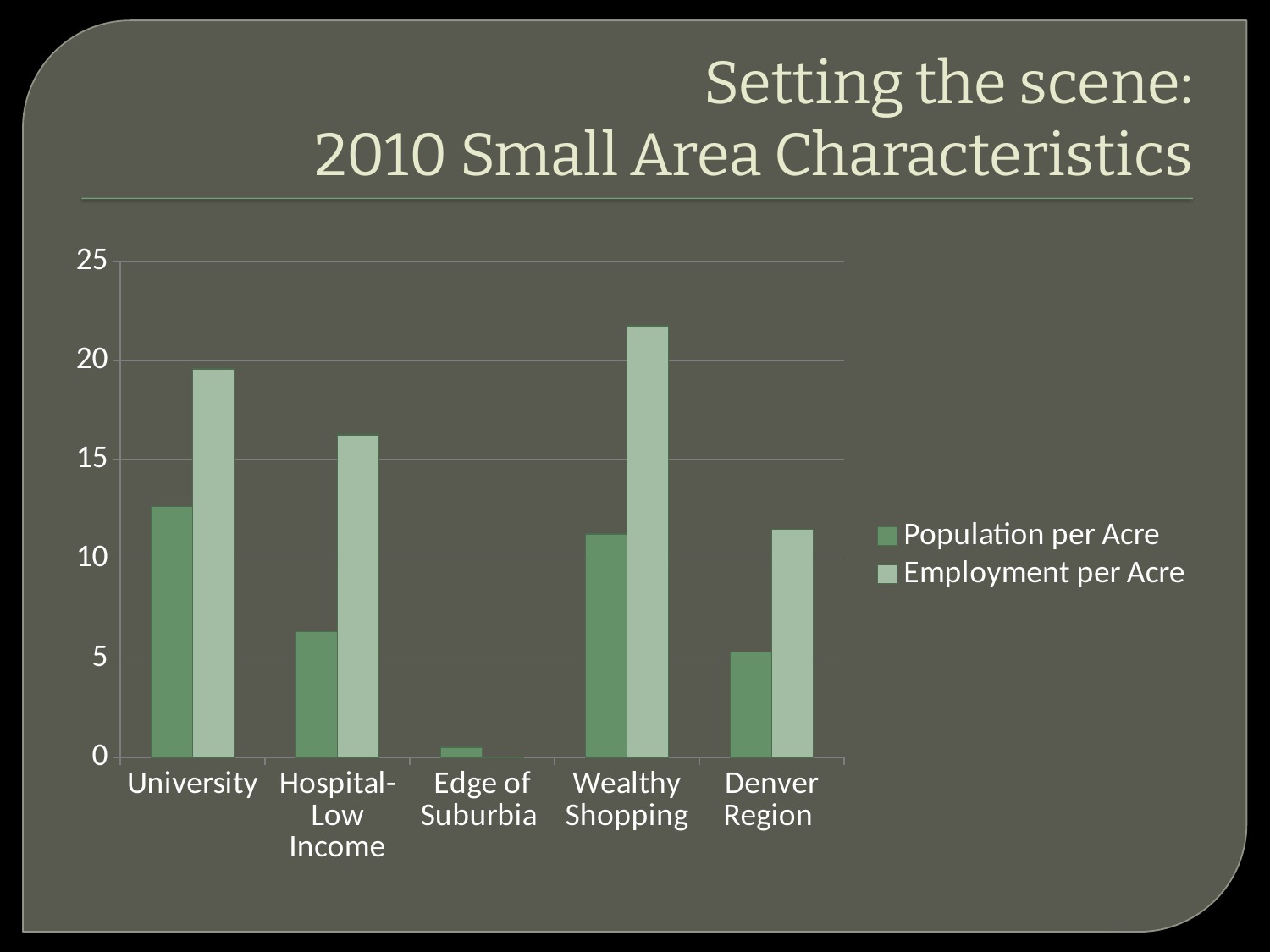

# Setting the scene: 2010 Small Area Characteristics

### Chart

| Category | Population per Acre | Employment per Acre |
|---|---|---|
| University | 12.64959 | 19.59016 |
| Hospital- Low Income | 6.32738099999999 | 16.25476 |
| Edge of Suburbia  | 0.5 | 0.0 |
| Wealthy Shopping | 11.25816 | 21.75371 |
| Denver Region  | 5.3 | 11.5 |